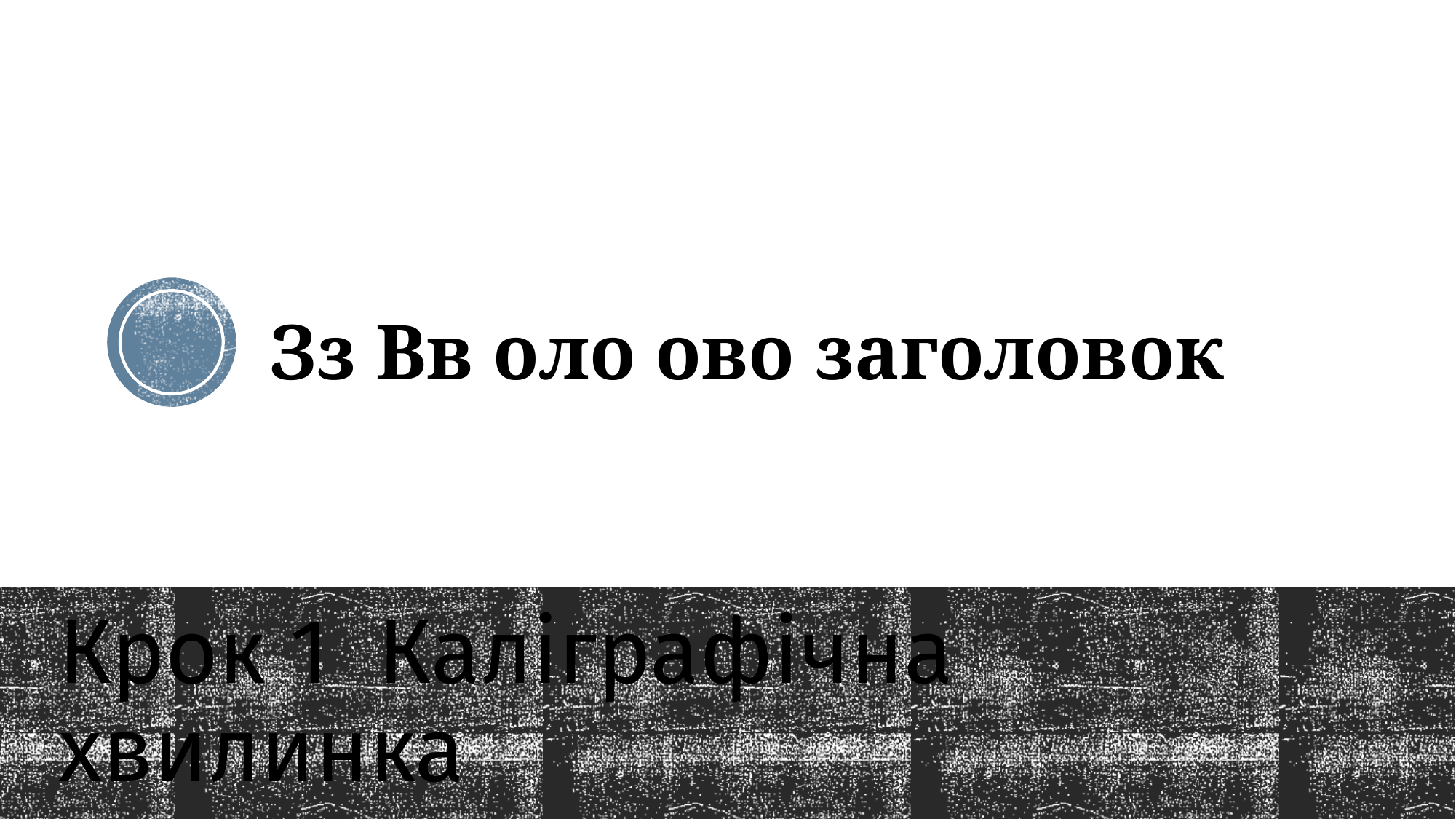

# Зз Вв оло ово заголовок
Крок 1  Каліграфічна хвилинка